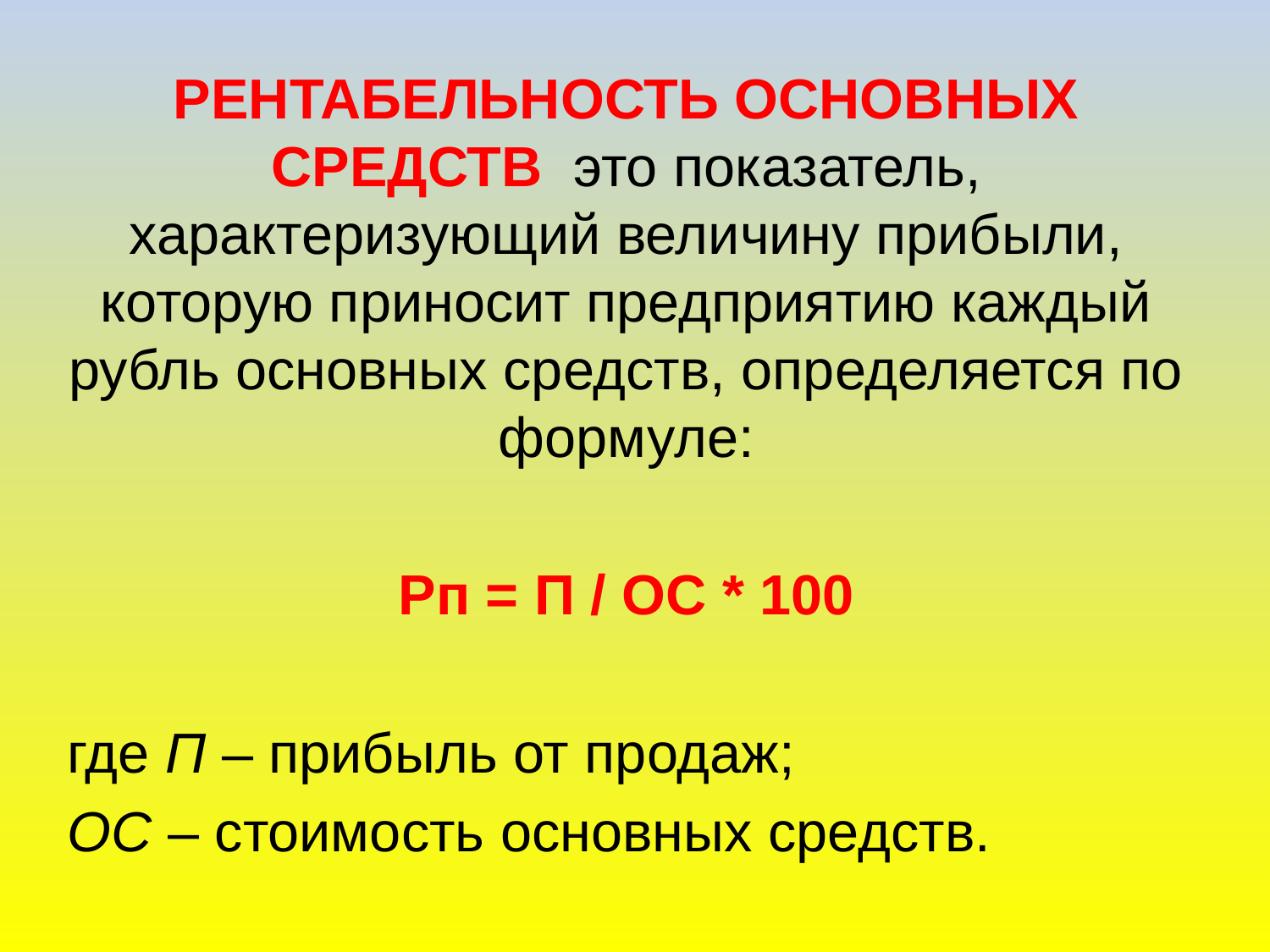

РЕНТАБЕЛЬНОСТЬ ОСНОВНЫХ СРЕДСТВ  это показатель, характеризующий величину прибыли, которую приносит предприятию каждый рубль основных средств, определяется по формуле:

Рп = П / ОС * 100

где П – прибыль от продаж;
ОС – стоимость основных средств.